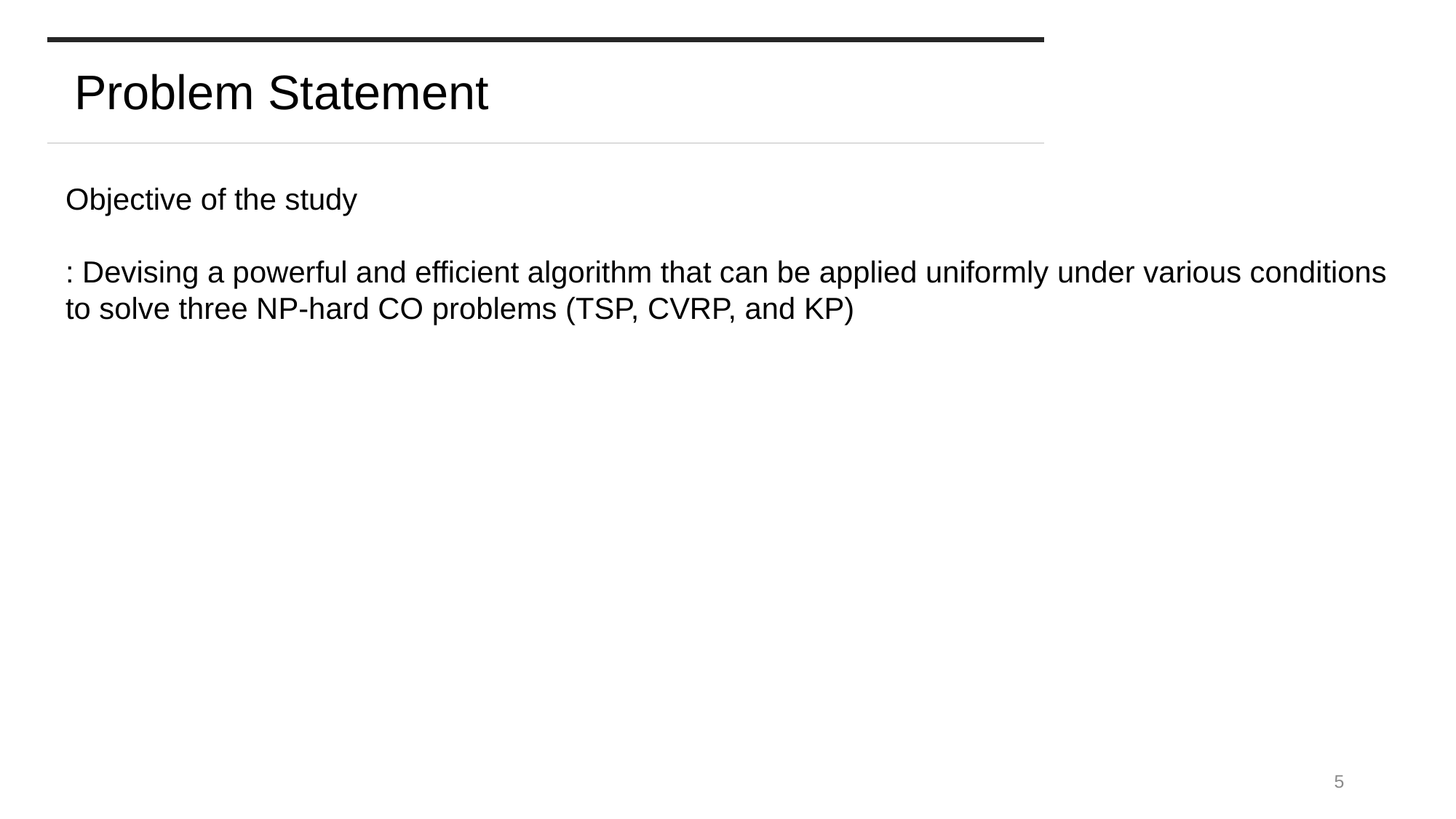

# Problem Statement
Objective of the study

: Devising a powerful and efficient algorithm that can be applied uniformly under various conditions to solve three NP-hard CO problems (TSP, CVRP, and KP)
5